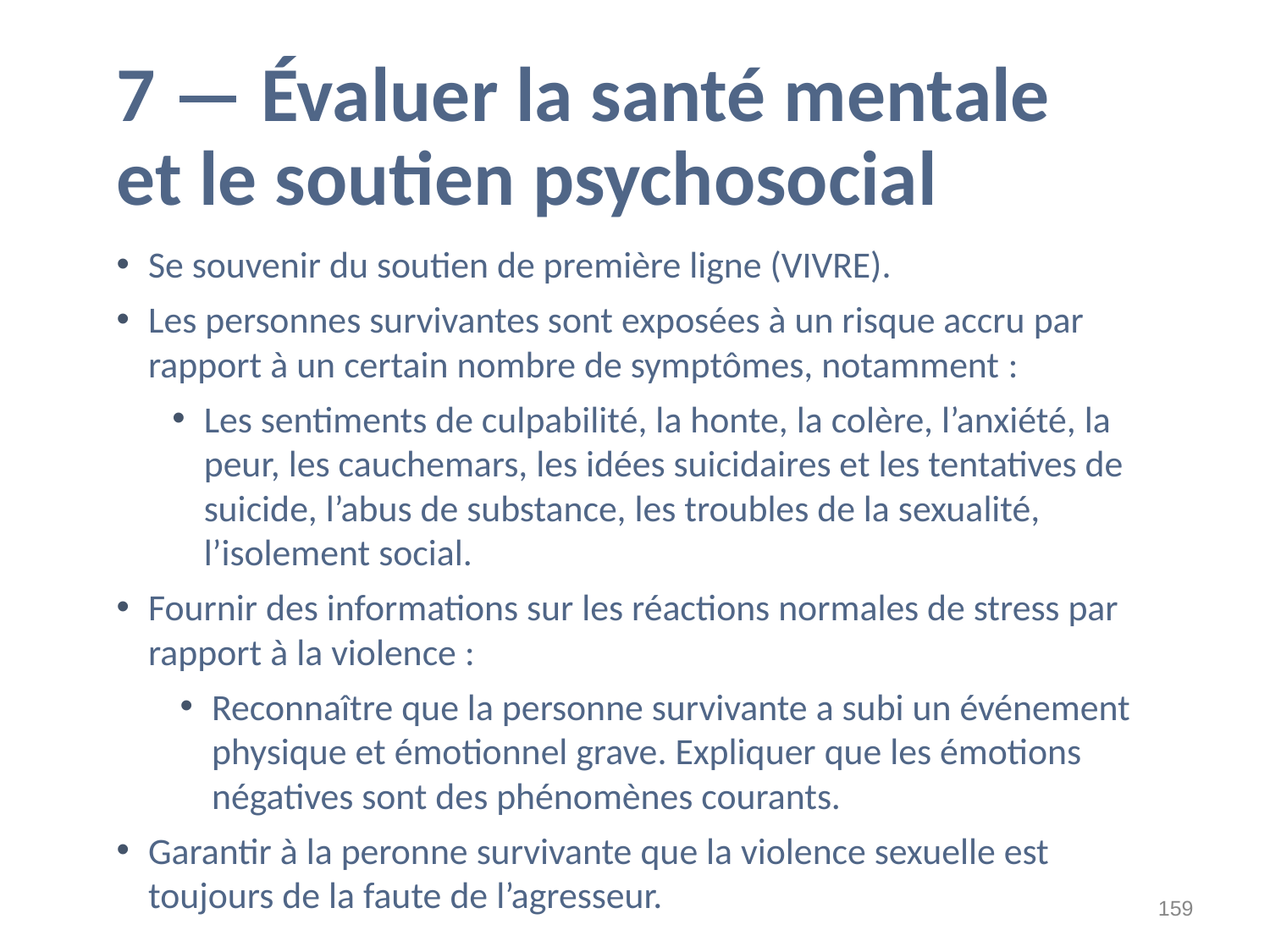

7 — Évaluer la santé mentale et le soutien psychosocial
Se souvenir du soutien de première ligne (VIVRE).
Les personnes survivantes sont exposées à un risque accru par rapport à un certain nombre de symptômes, notamment :
Les sentiments de culpabilité, la honte, la colère, l’anxiété, la peur, les cauchemars, les idées suicidaires et les tentatives de suicide, l’abus de substance, les troubles de la sexualité, l’isolement social.
Fournir des informations sur les réactions normales de stress par rapport à la violence :
Reconnaître que la personne survivante a subi un événement physique et émotionnel grave. Expliquer que les émotions négatives sont des phénomènes courants.
Garantir à la peronne survivante que la violence sexuelle est toujours de la faute de l’agresseur.

159